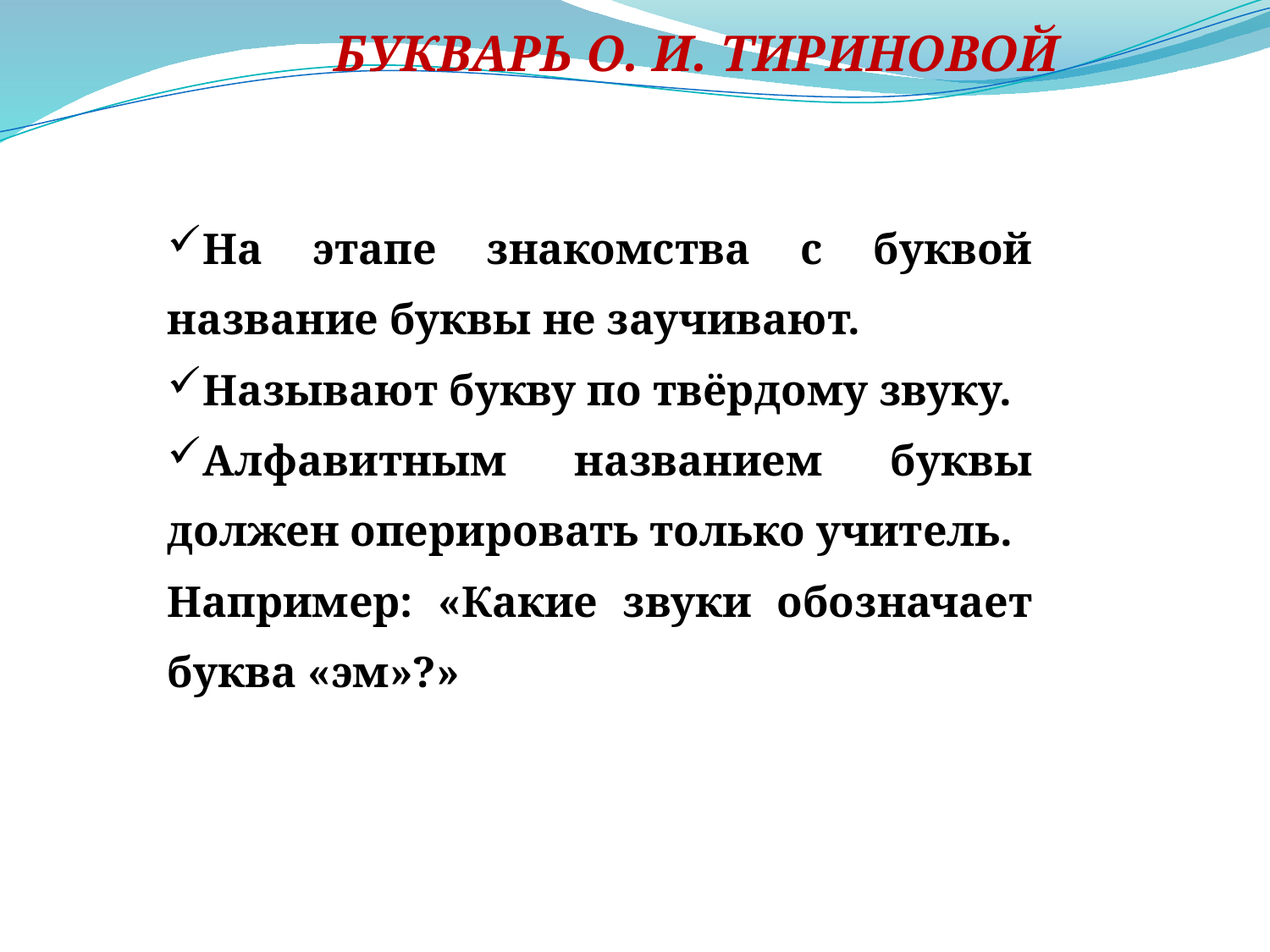

БУКВАРЬ О. И. ТИРИНОВОЙ
На этапе знакомства с буквой название буквы не заучивают.
Называют букву по твёрдому звуку.
Алфавитным названием буквы должен оперировать только учитель.
Например: «Какие звуки обозначает буква «эм»?»